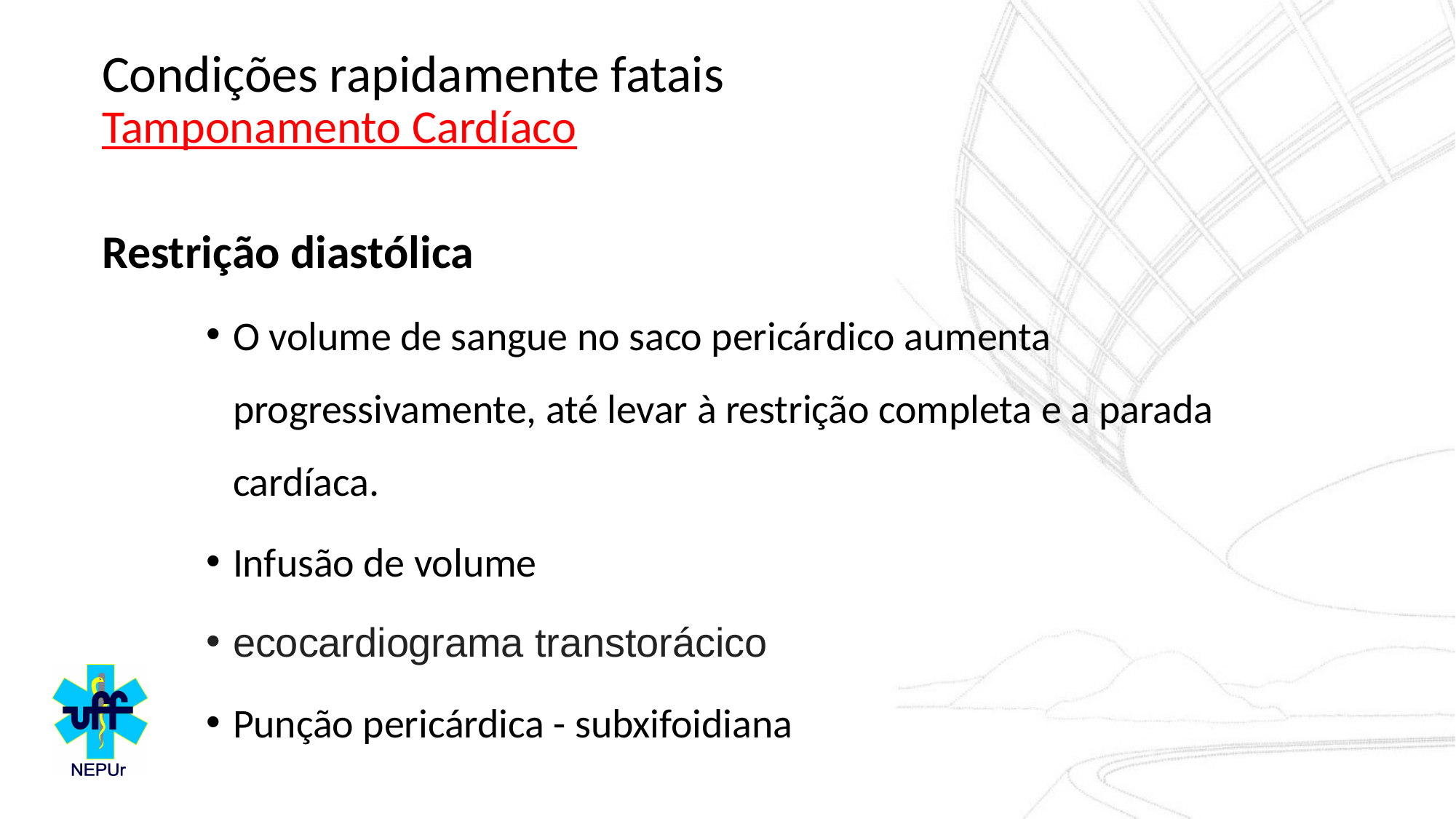

# Condições rapidamente fatais Tamponamento Cardíaco
Restrição diastólica
O volume de sangue no saco pericárdico aumenta progressivamente, até levar à restrição completa e a parada cardíaca.
Infusão de volume
ecocardiograma transtorácico
Punção pericárdica - subxifoidiana